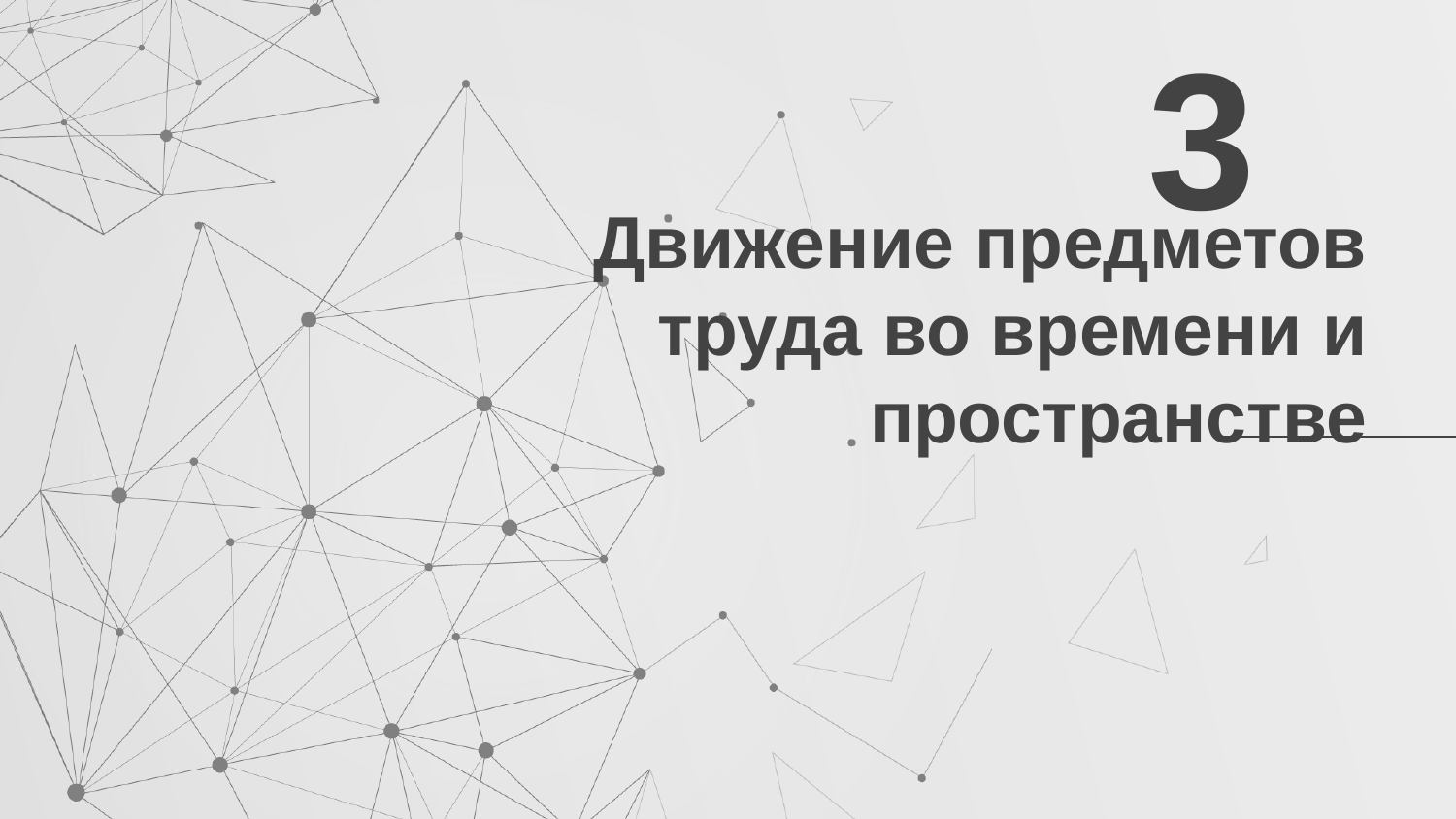

3
# Движение предметов труда во времени и пространстве